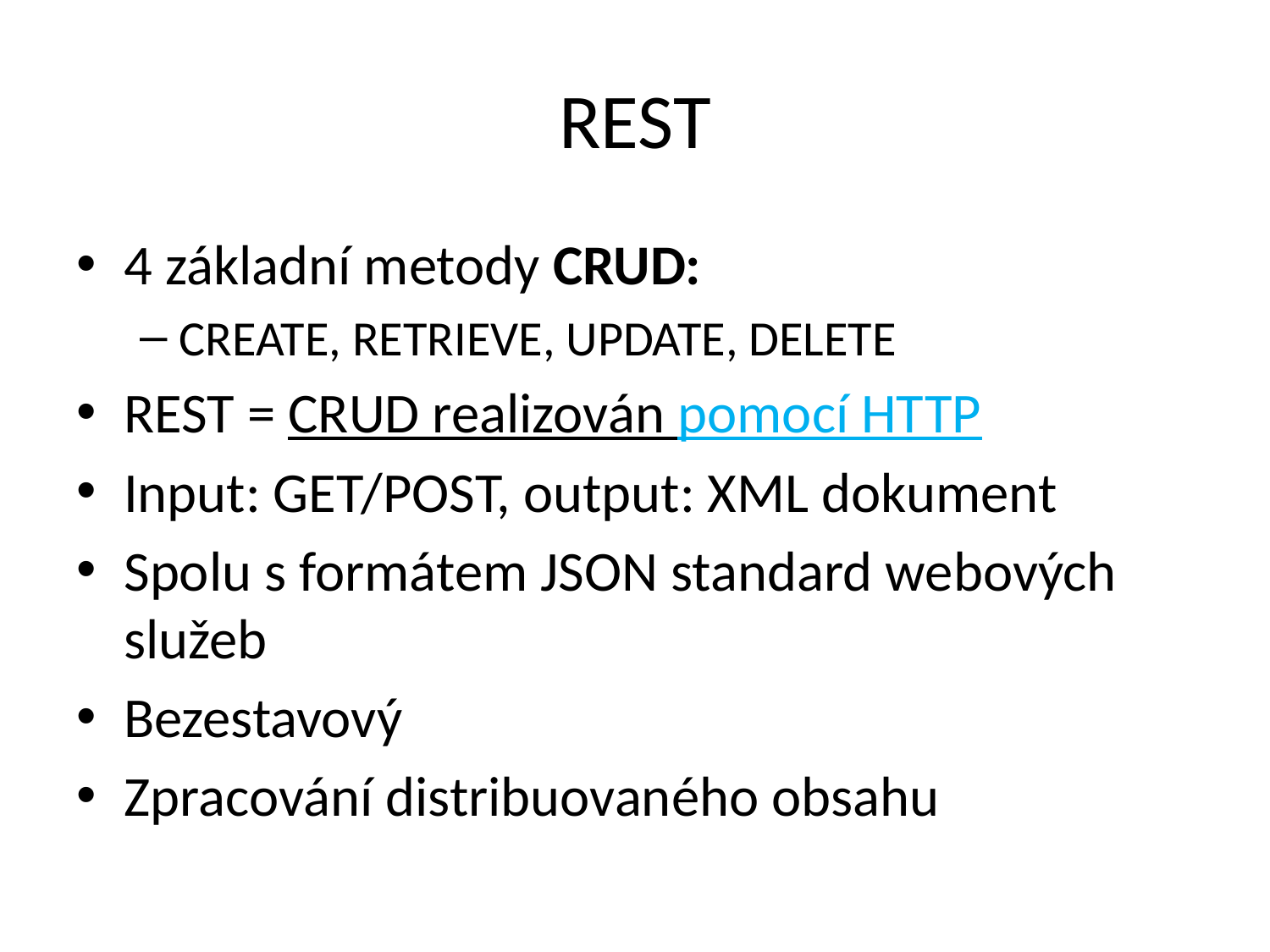

# REST
4 základní metody CRUD:
CREATE, RETRIEVE, UPDATE, DELETE
REST = CRUD realizován pomocí HTTP
Input: GET/POST, output: XML dokument
Spolu s formátem JSON standard webových služeb
Bezestavový
Zpracování distribuovaného obsahu